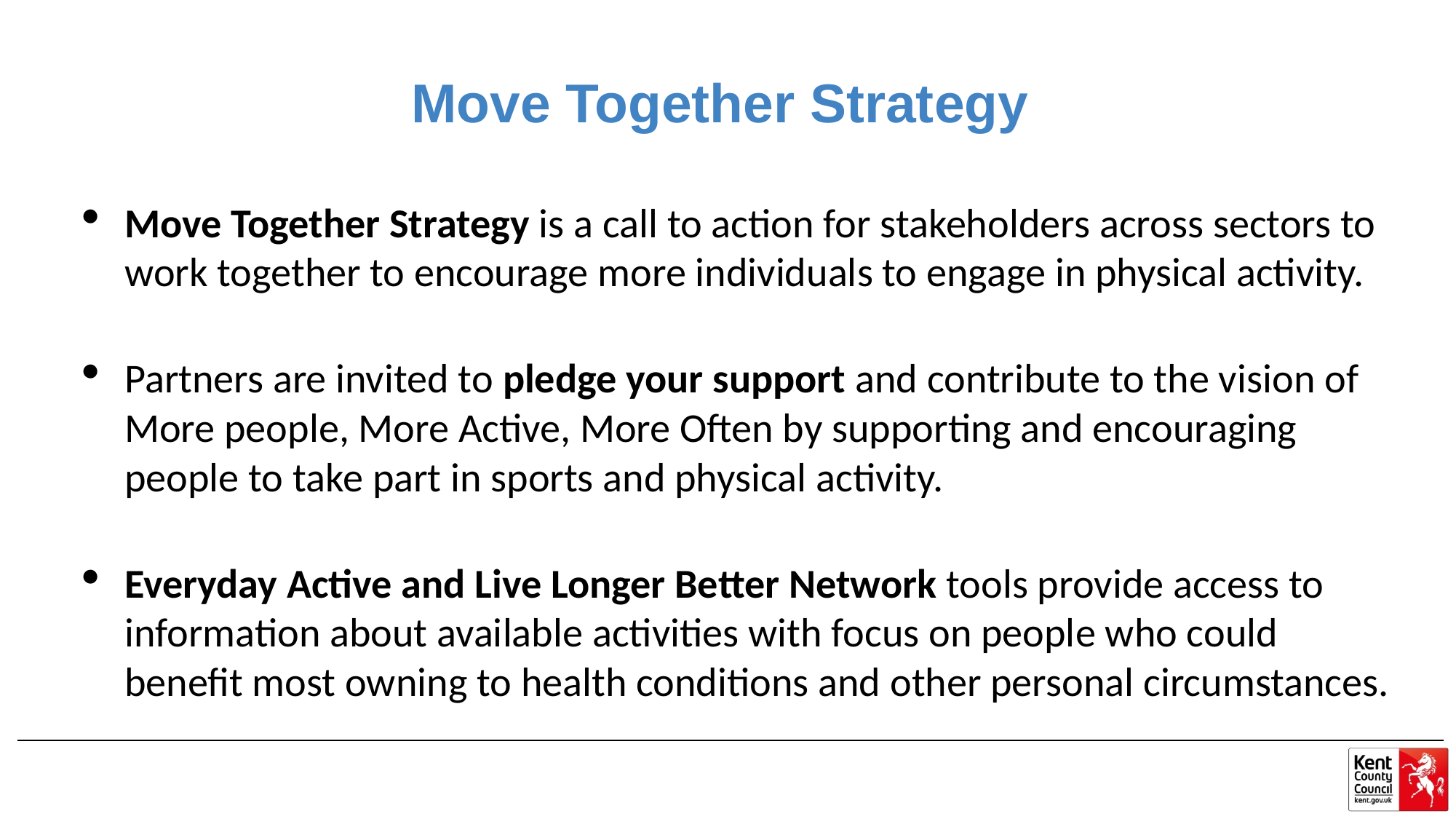

# Move Together Strategy
Move Together Strategy is a call to action for stakeholders across sectors to work together to encourage more individuals to engage in physical activity.
Partners are invited to pledge your support and contribute to the vision of More people, More Active, More Often by supporting and encouraging people to take part in sports and physical activity.
Everyday Active and Live Longer Better Network tools provide access to information about available activities with focus on people who could benefit most owning to health conditions and other personal circumstances.